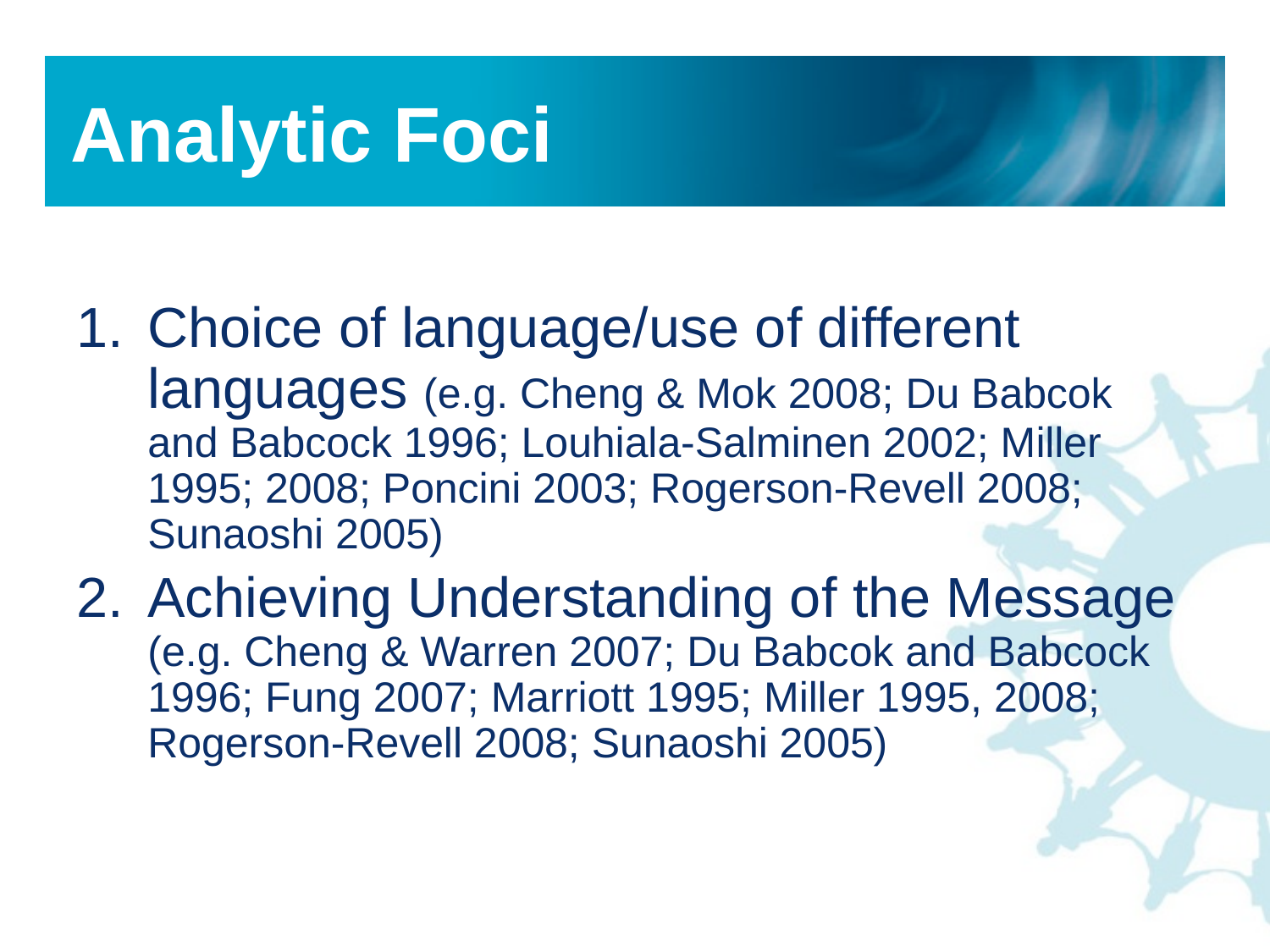

Choice of language/use of different languages (e.g. Cheng & Mok 2008; Du Babcok and Babcock 1996; Louhiala-Salminen 2002; Miller 1995; 2008; Poncini 2003; Rogerson-Revell 2008; Sunaoshi 2005)
Achieving Understanding of the Message (e.g. Cheng & Warren 2007; Du Babcok and Babcock 1996; Fung 2007; Marriott 1995; Miller 1995, 2008; Rogerson-Revell 2008; Sunaoshi 2005)
Analytic Foci